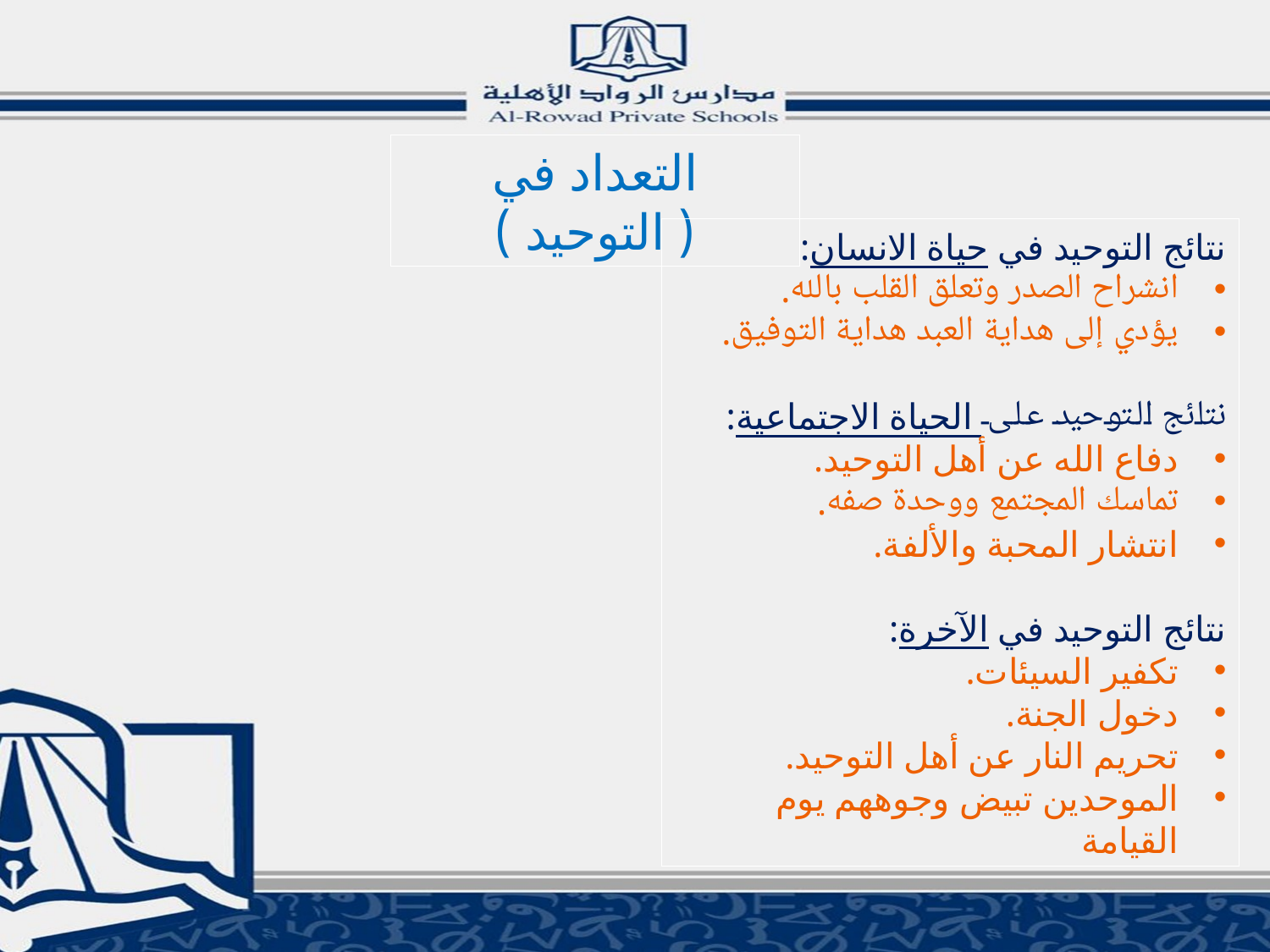

التعداد في ( التوحيد )
نتائج التوحيد في حياة الانسان:
انشراح الصدر وتعلق القلب بالله.
يؤدي إلى هداية العبد هداية التوفيق.

نتائج التوحيد على الحياة الاجتماعية:
دفاع الله عن أهل التوحيد.
تماسك المجتمع ووحدة صفه.
انتشار المحبة والألفة.

نتائج التوحيد في الآخرة:
تكفير السيئات.
دخول الجنة.
تحريم النار عن أهل التوحيد.
الموحدين تبيض وجوههم يوم القيامة